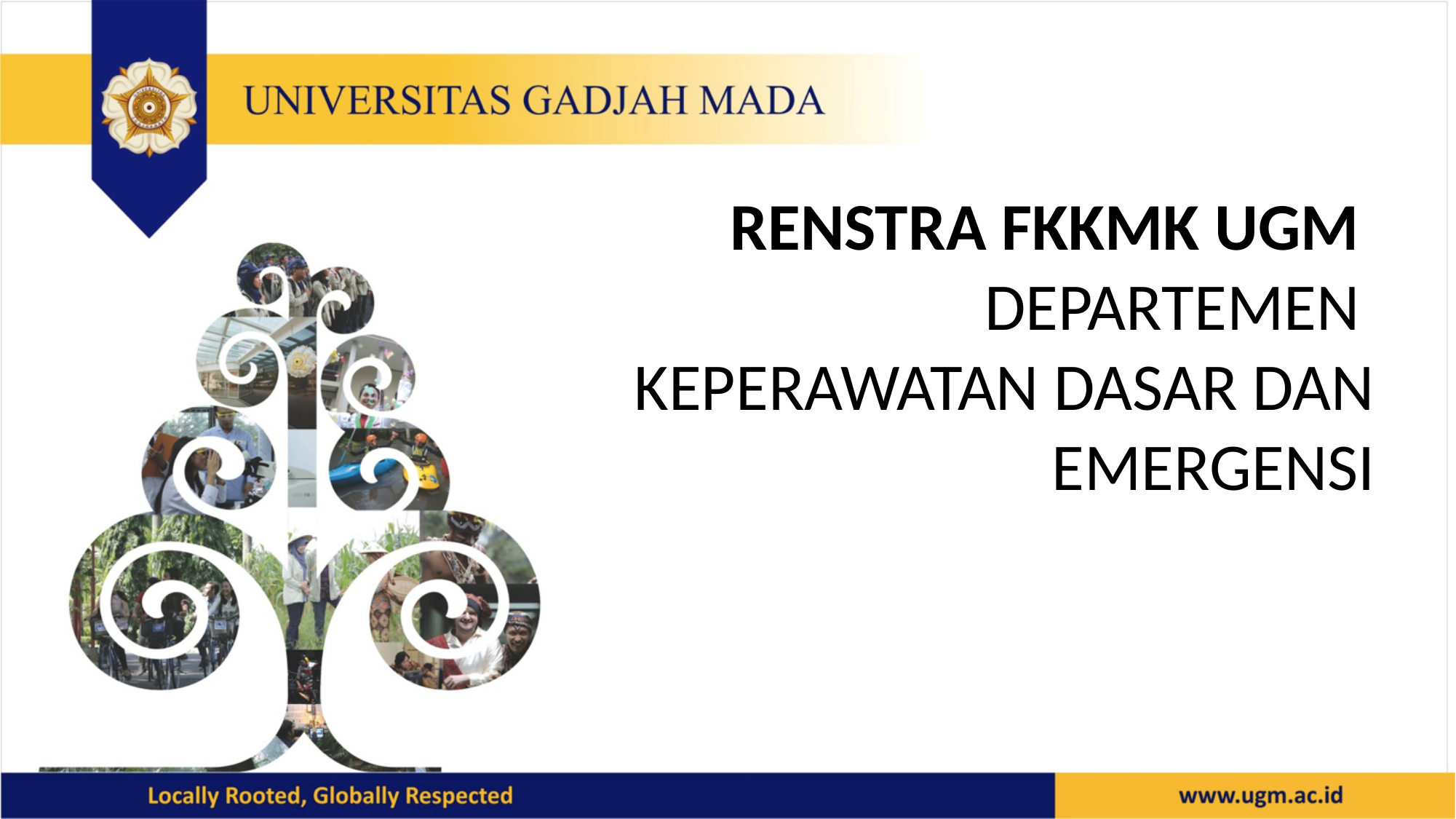

RENSTRA FKKMK UGM
DEPARTEMEN
KEPERAWATAN DASAR DAN EMERGENSI